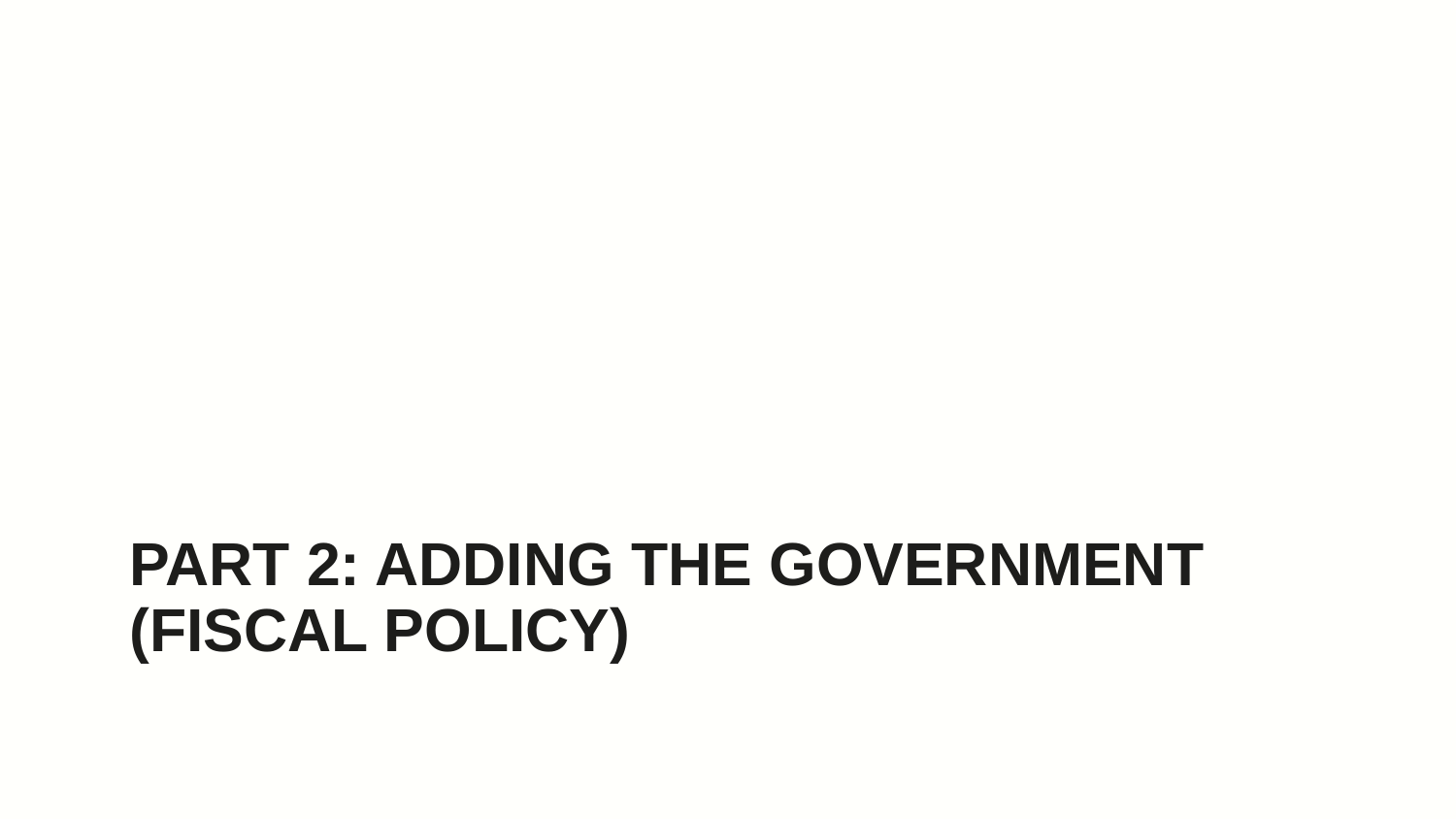

# Part 2: Adding the Government (Fiscal Policy)